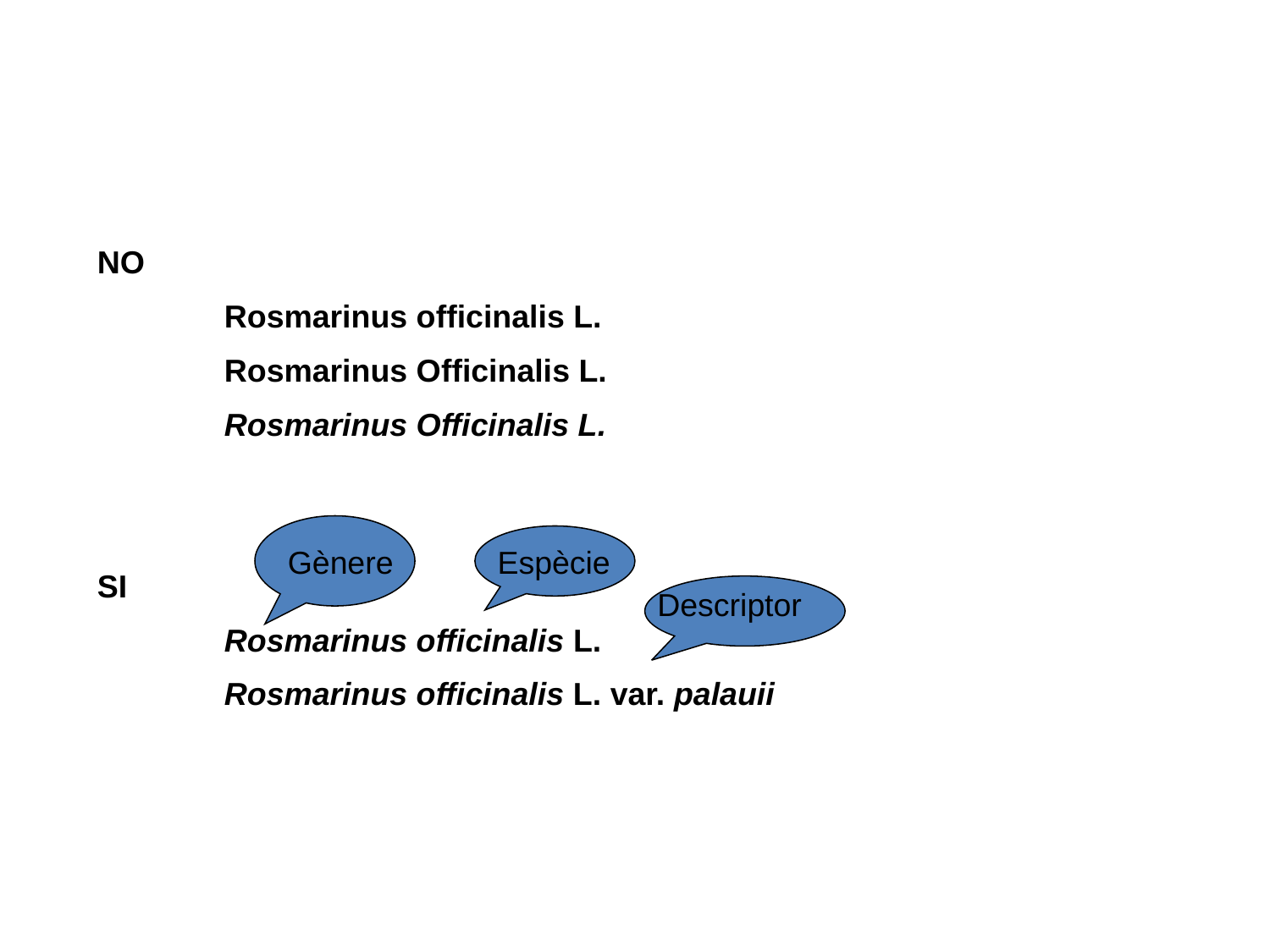

NO
	Rosmarinus officinalis L.
	Rosmarinus Officinalis L.
	Rosmarinus Officinalis L.

SI
	Rosmarinus officinalis L.
	Rosmarinus officinalis L. var. palauii

Gènere
Espècie

Descriptor